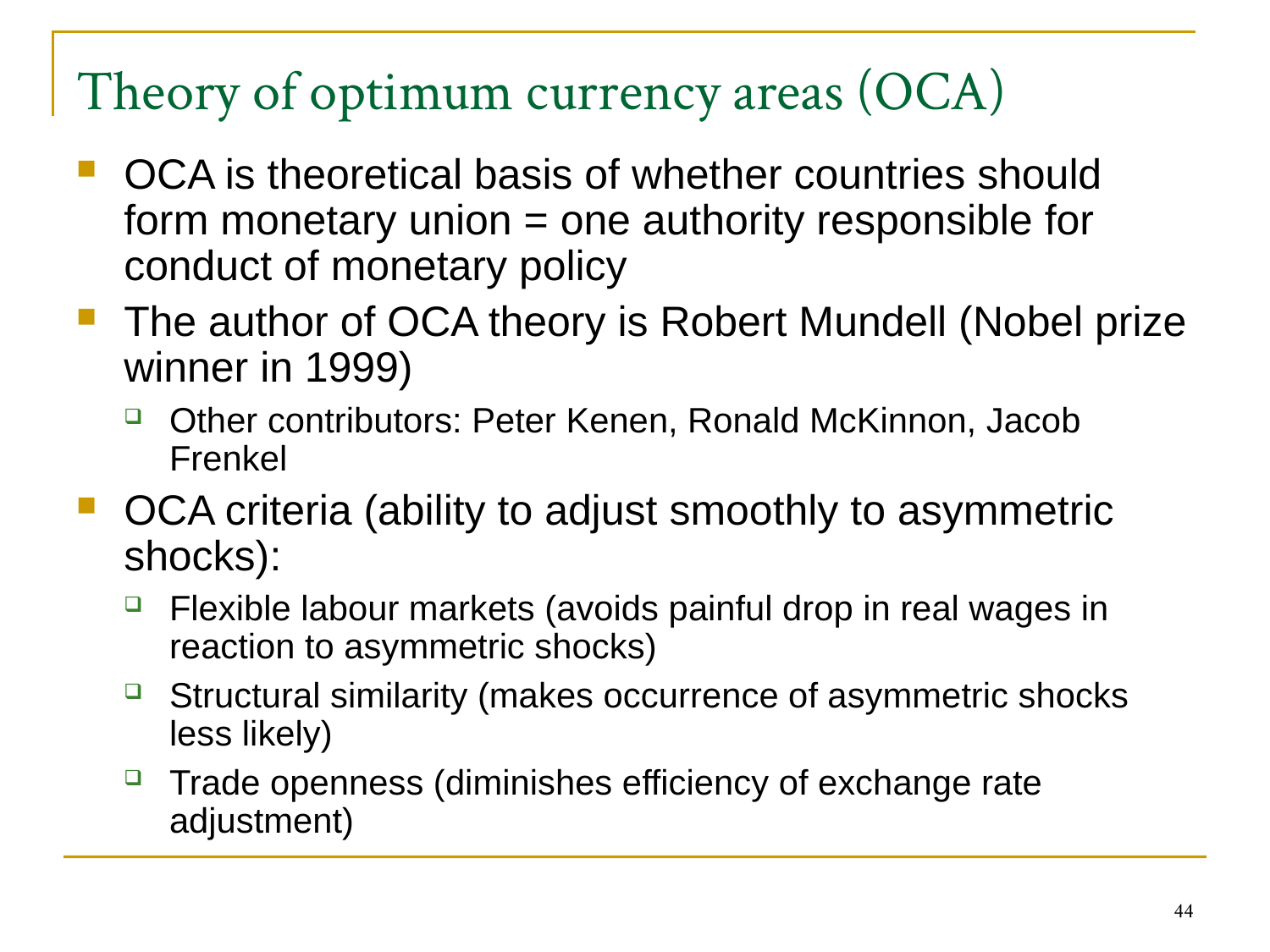

# Theory of optimum currency areas (OCA)
OCA is theoretical basis of whether countries should form monetary union = one authority responsible for conduct of monetary policy
The author of OCA theory is Robert Mundell (Nobel prize winner in 1999)
Other contributors: Peter Kenen, Ronald McKinnon, Jacob Frenkel
OCA criteria (ability to adjust smoothly to asymmetric shocks):
Flexible labour markets (avoids painful drop in real wages in reaction to asymmetric shocks)
Structural similarity (makes occurrence of asymmetric shocks less likely)
Trade openness (diminishes efficiency of exchange rate adjustment)

44